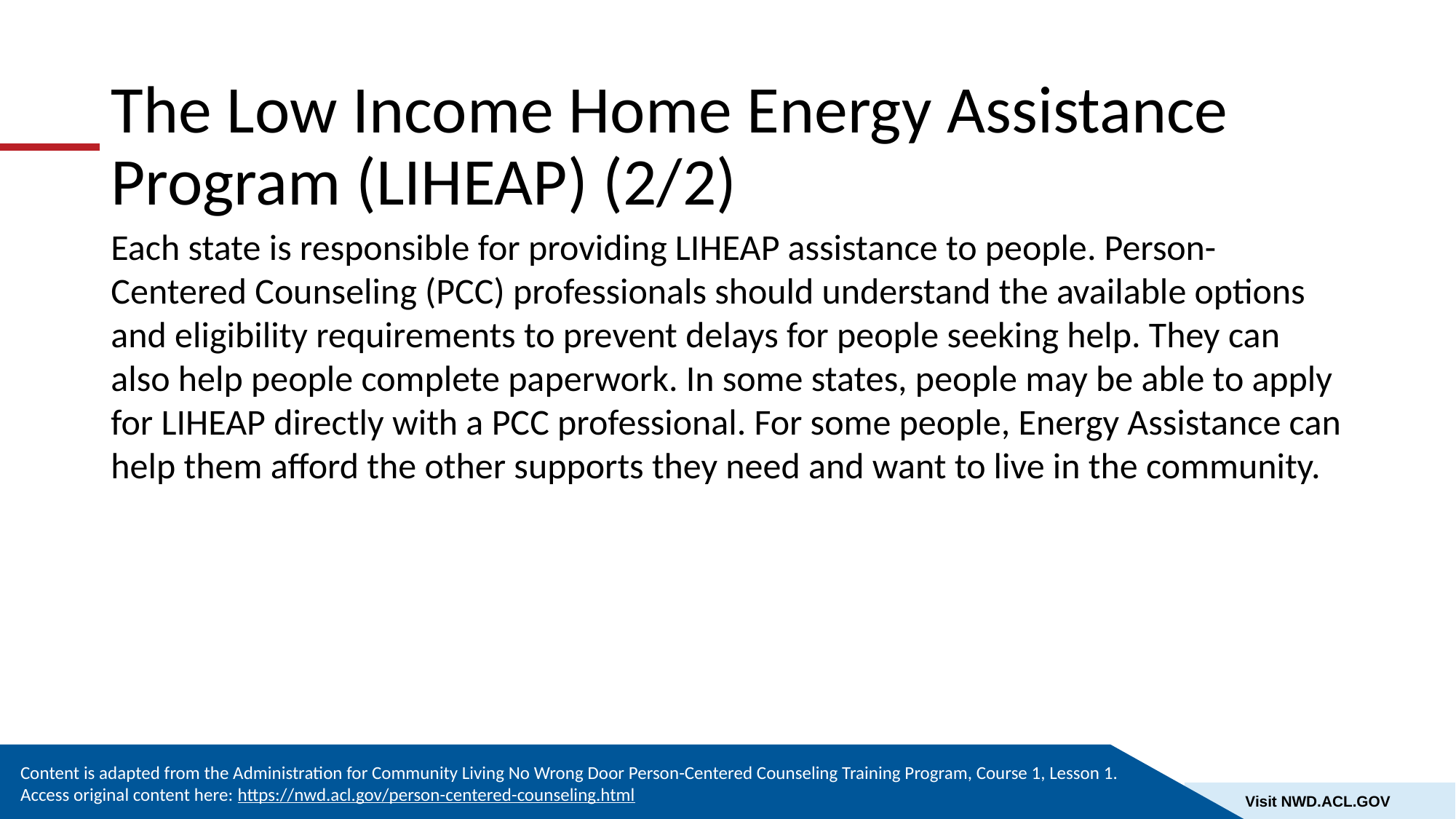

# The Low Income Home Energy Assistance Program (LIHEAP) (2/2)
Each state is responsible for providing LIHEAP assistance to people. Person-Centered Counseling (PCC) professionals should understand the available options and eligibility requirements to prevent delays for people seeking help. They can also help people complete paperwork. In some states, people may be able to apply for LIHEAP directly with a PCC professional. For some people, Energy Assistance can help them afford the other supports they need and want to live in the community.